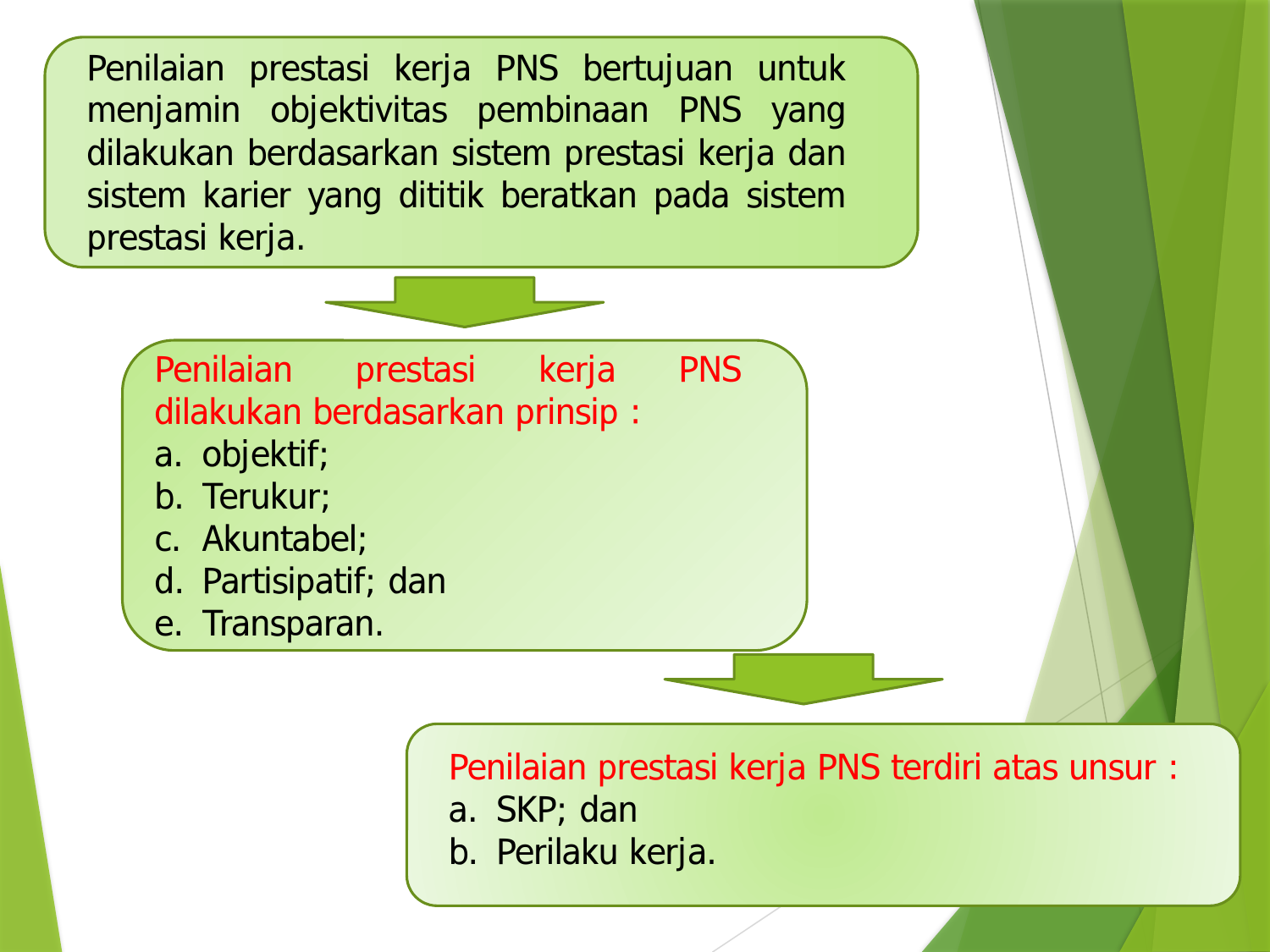

Penilaian prestasi kerja PNS bertujuan untuk menjamin objektivitas pembinaan PNS yang dilakukan berdasarkan sistem prestasi kerja dan sistem karier yang dititik beratkan pada sistem prestasi kerja.

Penilaian prestasi kerja PNS dilakukan berdasarkan prinsip :
objektif;
Terukur;
Akuntabel;
Partisipatif; dan
Transparan.

Penilaian prestasi kerja PNS terdiri atas unsur :
SKP; dan
Perilaku kerja.